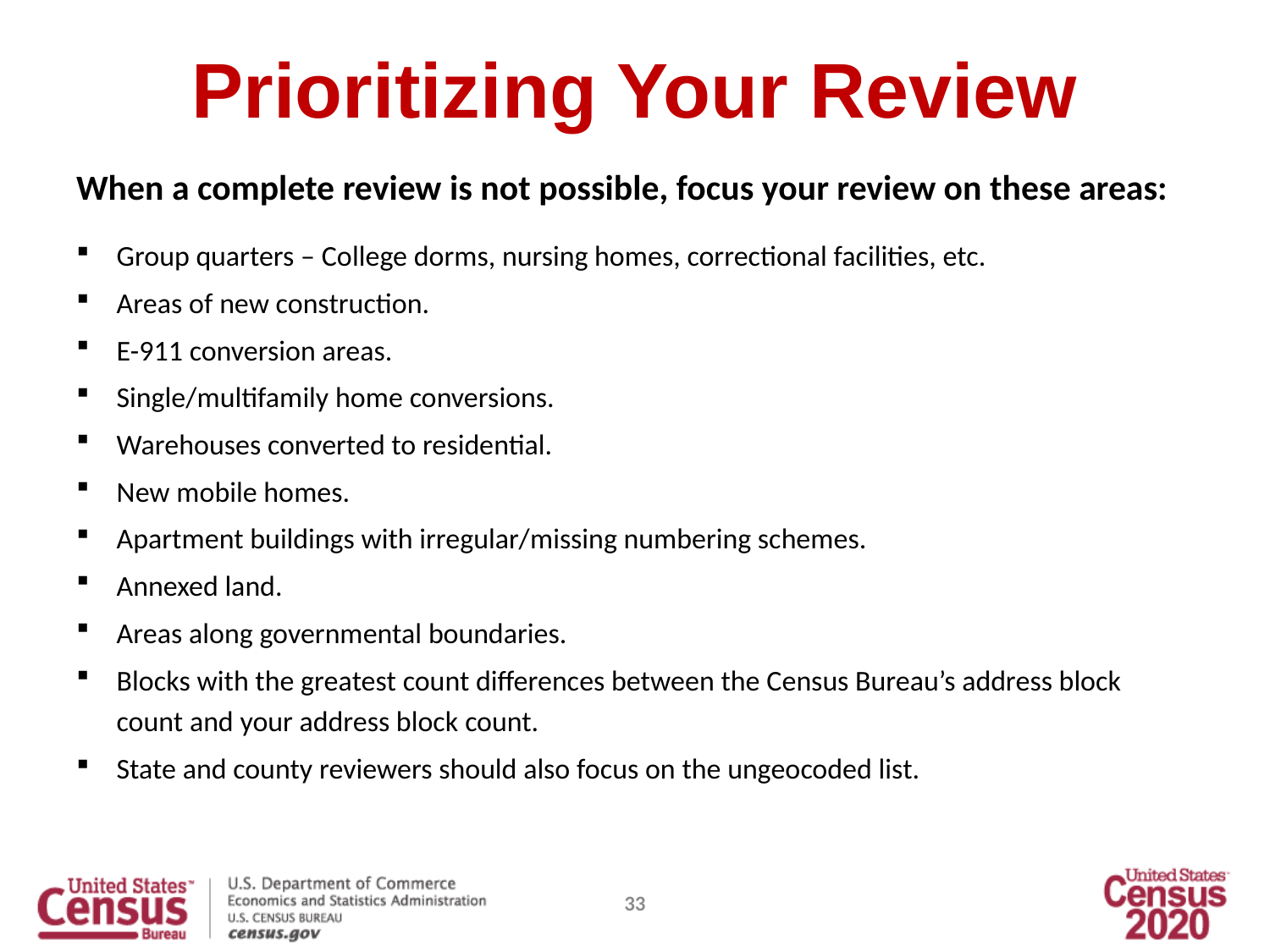

# Prioritizing Your Review
When a complete review is not possible, focus your review on these areas:

Group quarters – College dorms, nursing homes, correctional facilities, etc.
Areas of new construction.
E-911 conversion areas.
Single/multifamily home conversions.
Warehouses converted to residential.
New mobile homes.
Apartment buildings with irregular/missing numbering schemes.
Annexed land.
Areas along governmental boundaries.
Blocks with the greatest count differences between the Census Bureau’s address block count and your address block count.
State and county reviewers should also focus on the ungeocoded list.
33